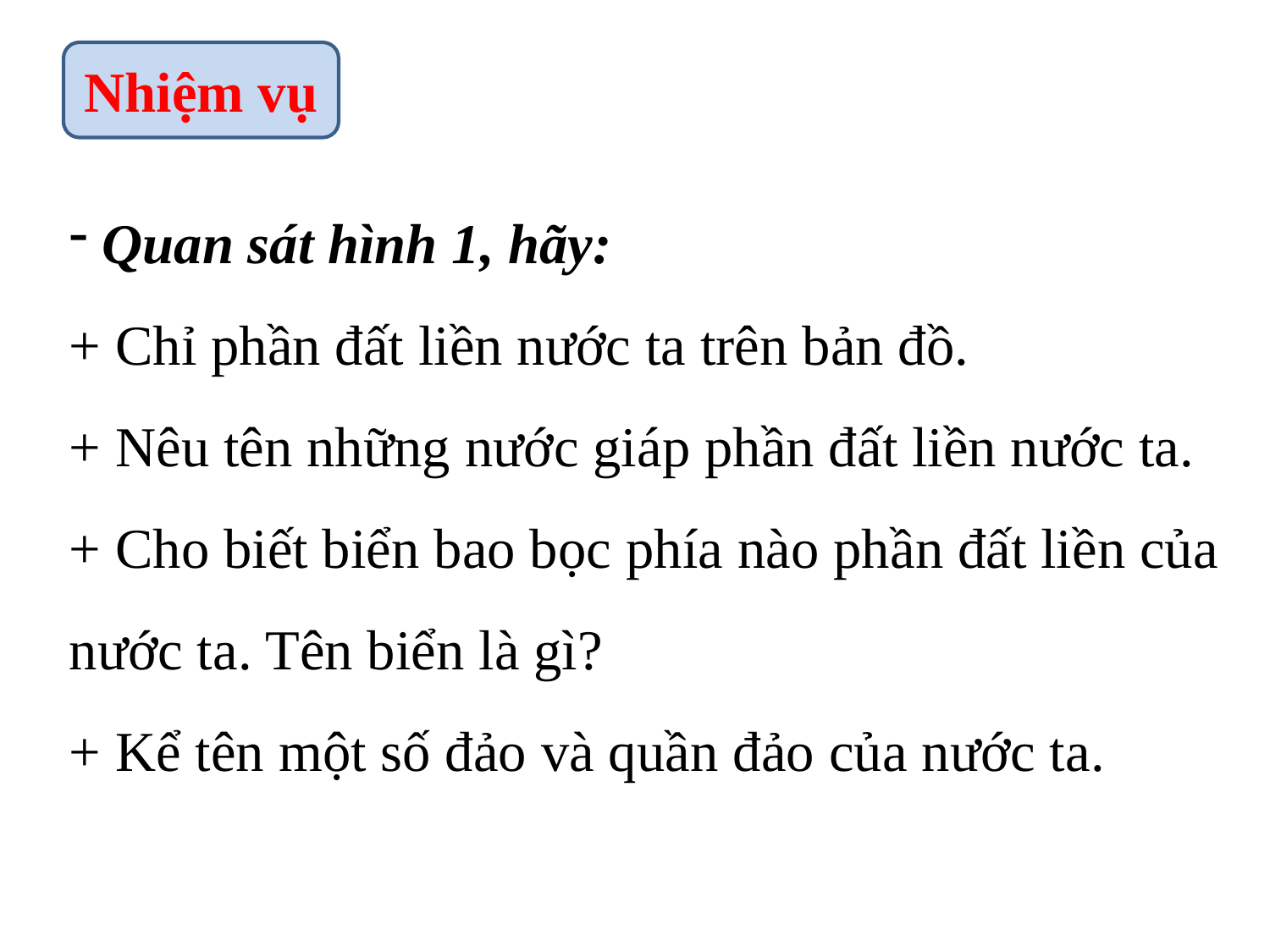

Nhiệm vụ
 Quan sát hình 1, hãy:
+ Chỉ phần đất liền nước ta trên bản đồ.
+ Nêu tên những nước giáp phần đất liền nước ta.
+ Cho biết biển bao bọc phía nào phần đất liền của
nước ta. Tên biển là gì?
+ Kể tên một số đảo và quần đảo của nước ta.